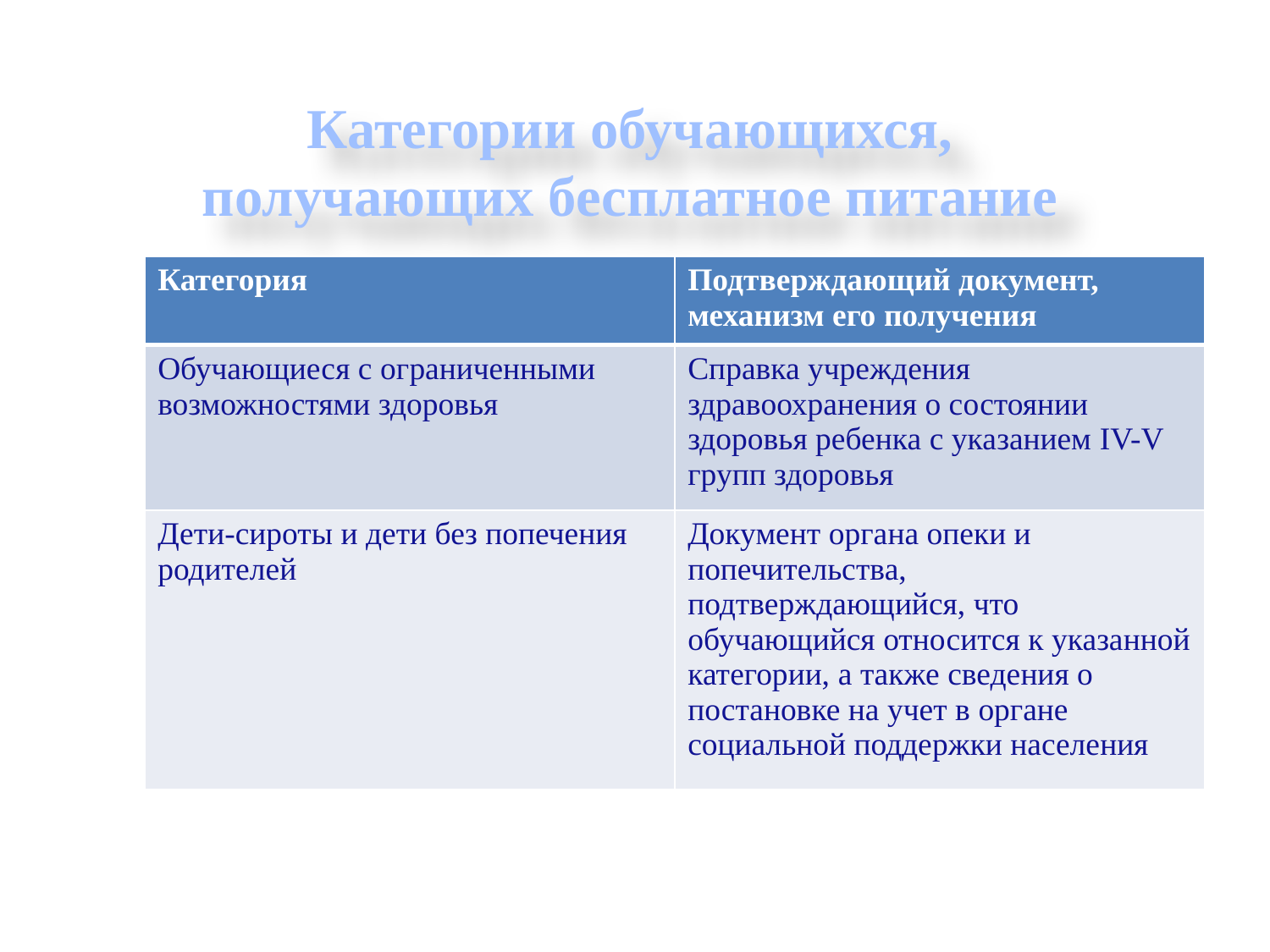

Категории обучающихся,
получающих бесплатное питание
| Категория | Подтверждающий документ, механизм его получения |
| --- | --- |
| Обучающиеся с ограниченными возможностями здоровья | Справка учреждения здравоохранения о состоянии здоровья ребенка с указанием IV-V групп здоровья |
| Дети-сироты и дети без попечения родителей | Документ органа опеки и попечительства, подтверждающийся, что обучающийся относится к указанной категории, а также сведения о постановке на учет в органе социальной поддержки населения |